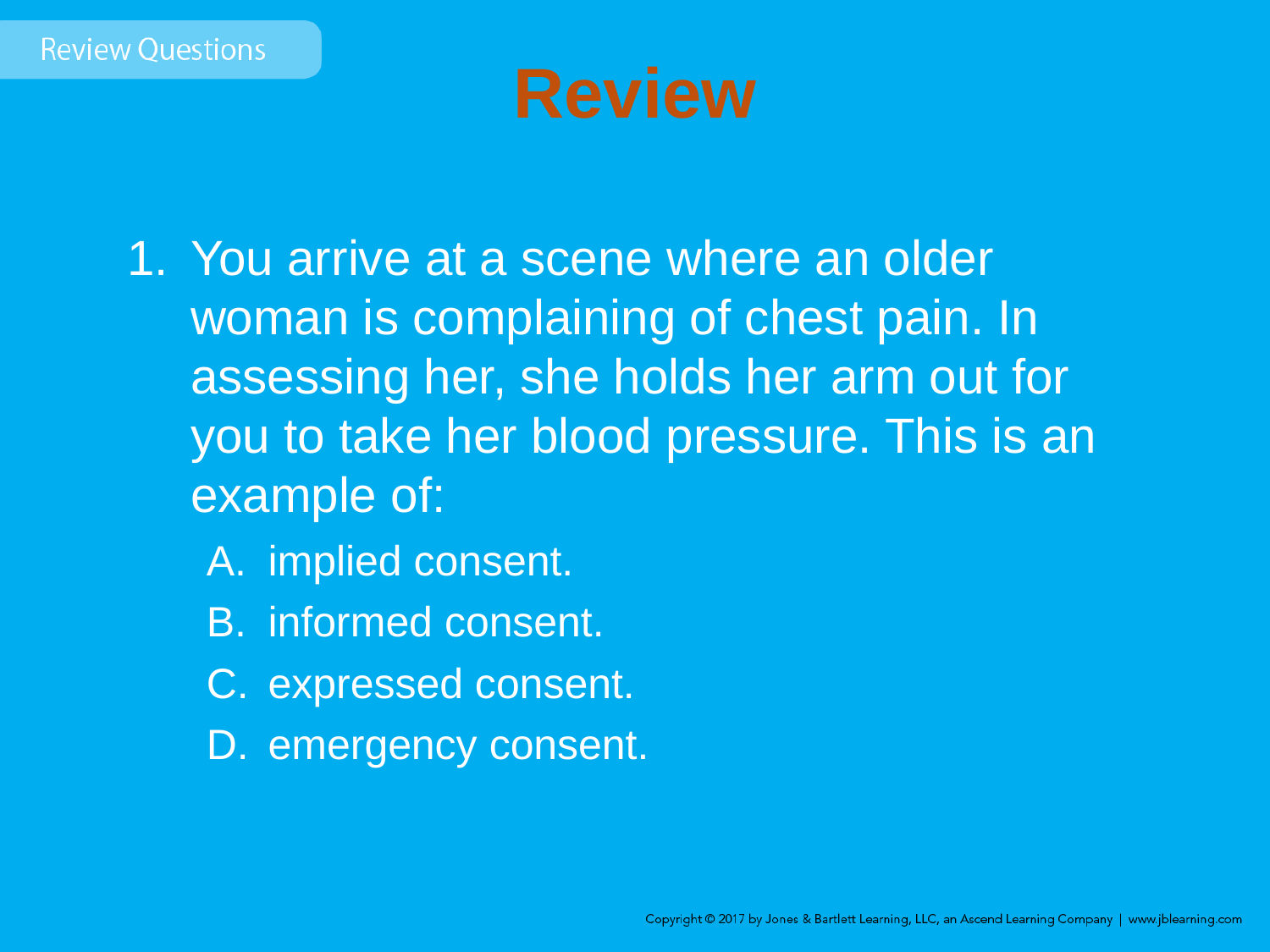

# Review
You arrive at a scene where an older woman is complaining of chest pain. In assessing her, she holds her arm out for you to take her blood pressure. This is an example of:
implied consent.
informed consent.
expressed consent.
emergency consent.